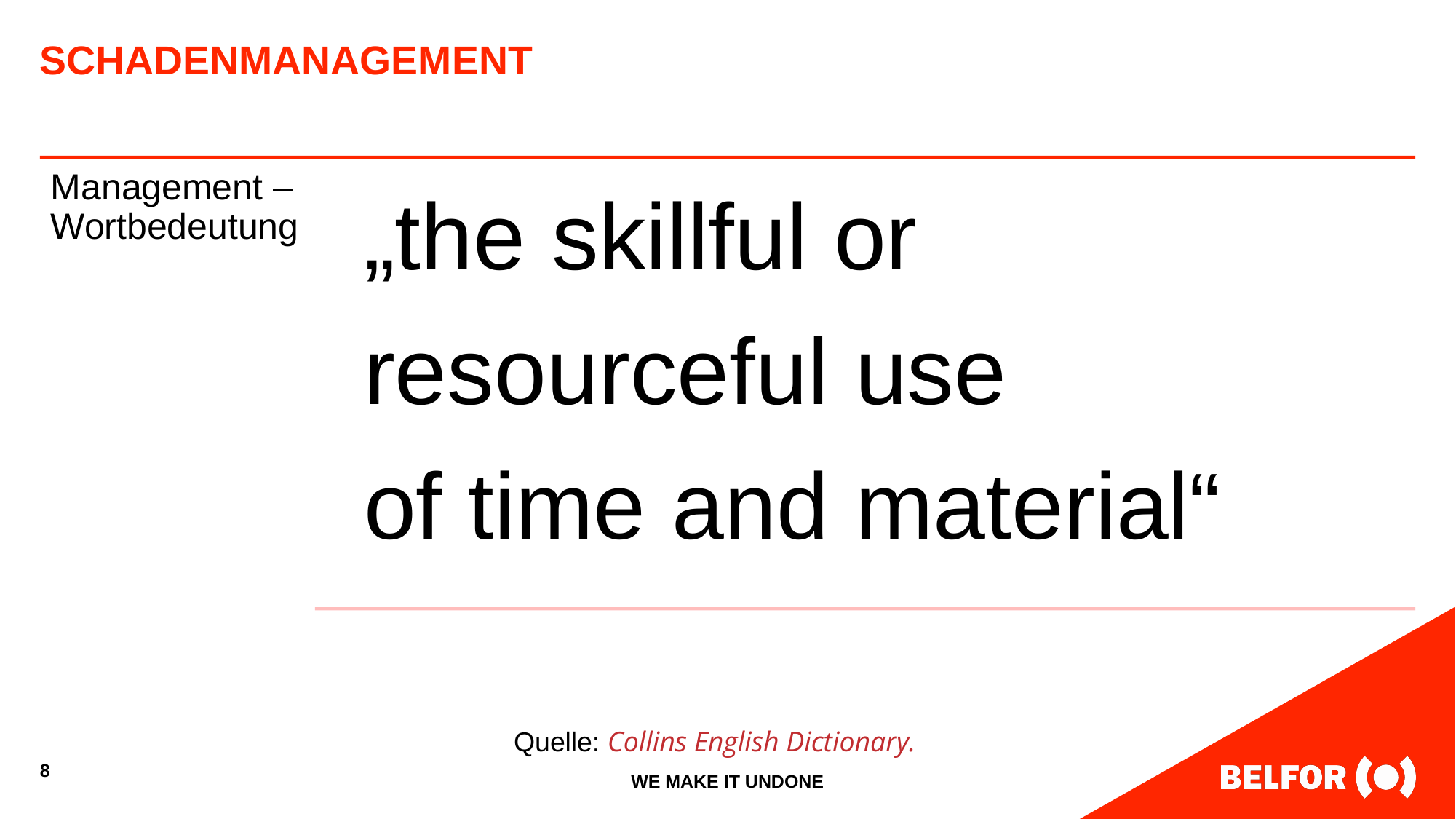

SchadenManagement
Management – Wortbedeutung
„the skillful or
resourceful use
of time and material“
Quelle: Collins English Dictionary.
8